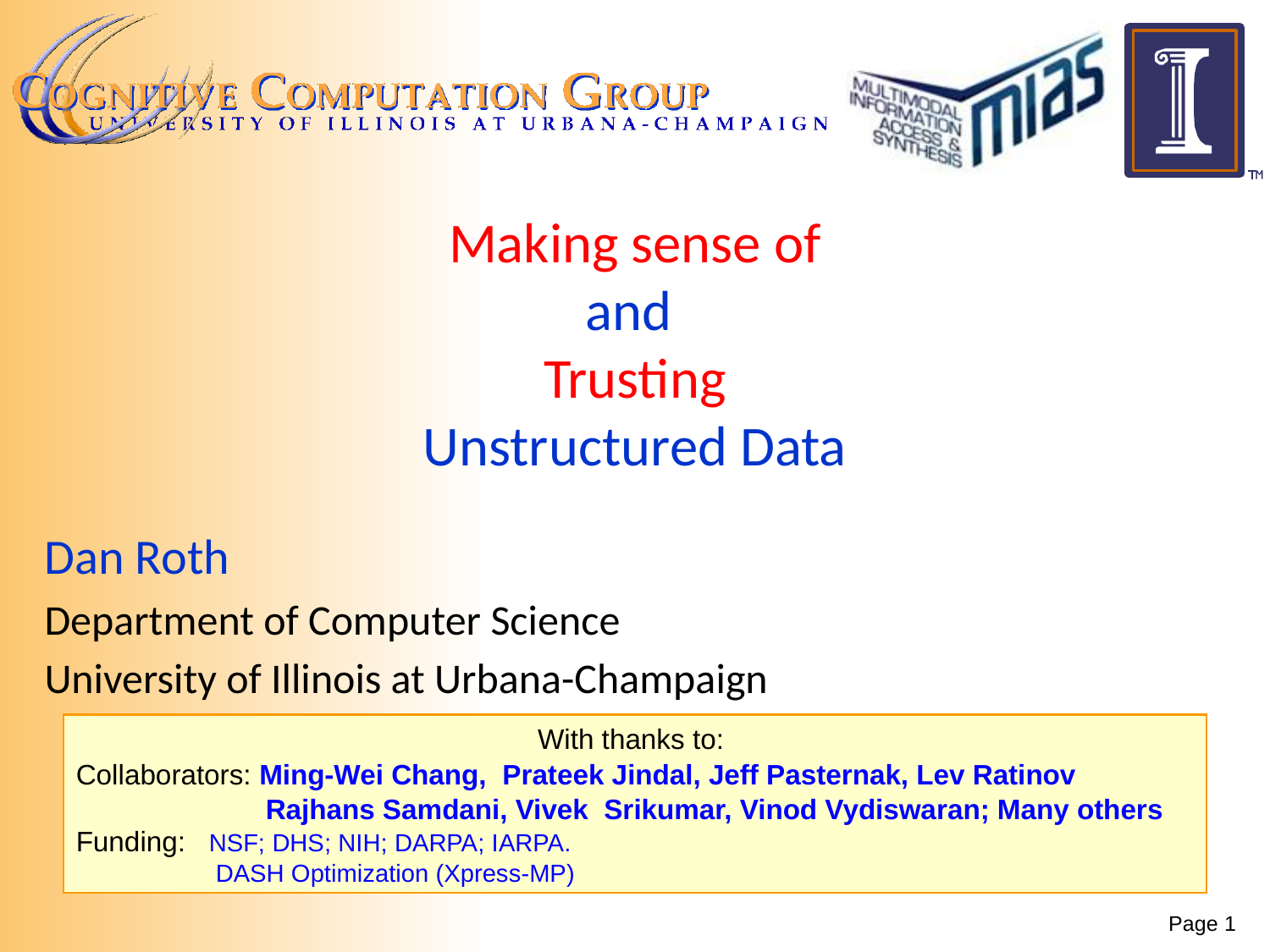

# Making sense of and Trusting Unstructured Data
Dan Roth
Department of Computer Science
University of Illinois at Urbana-Champaign
With thanks to:
Collaborators: Ming-Wei Chang,  Prateek Jindal, Jeff Pasternak, Lev Ratinov
 	        Rajhans Samdani, Vivek  Srikumar, Vinod Vydiswaran; Many others
Funding:   NSF; DHS; NIH; DARPA; IARPA.
                    DASH Optimization (Xpress-MP)
February 2013
IBM Research – UIUC Alums Symposium
Page 1